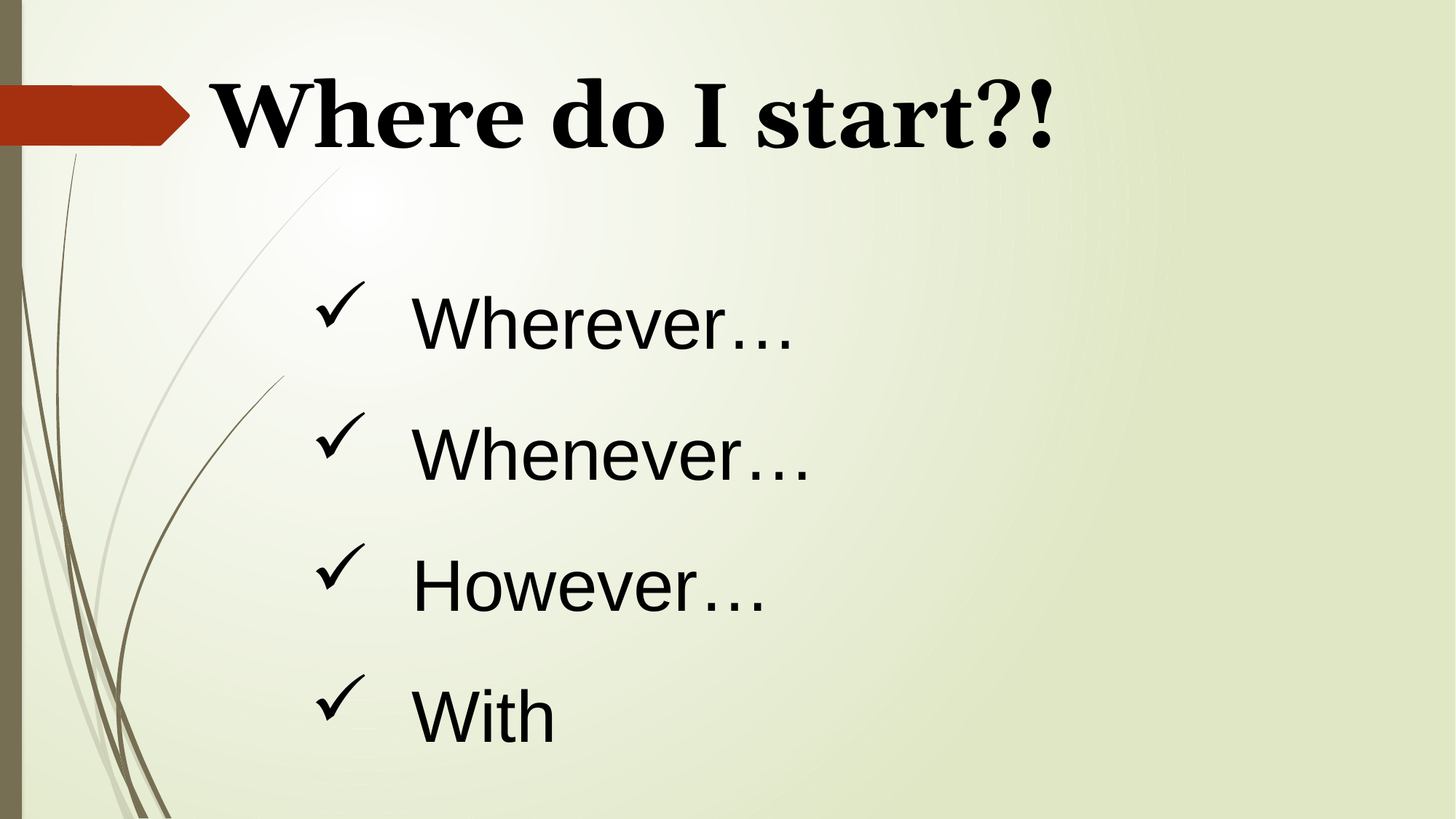

Where do I start?!
  Wherever…
  Whenever…
  However…
  With whatever…